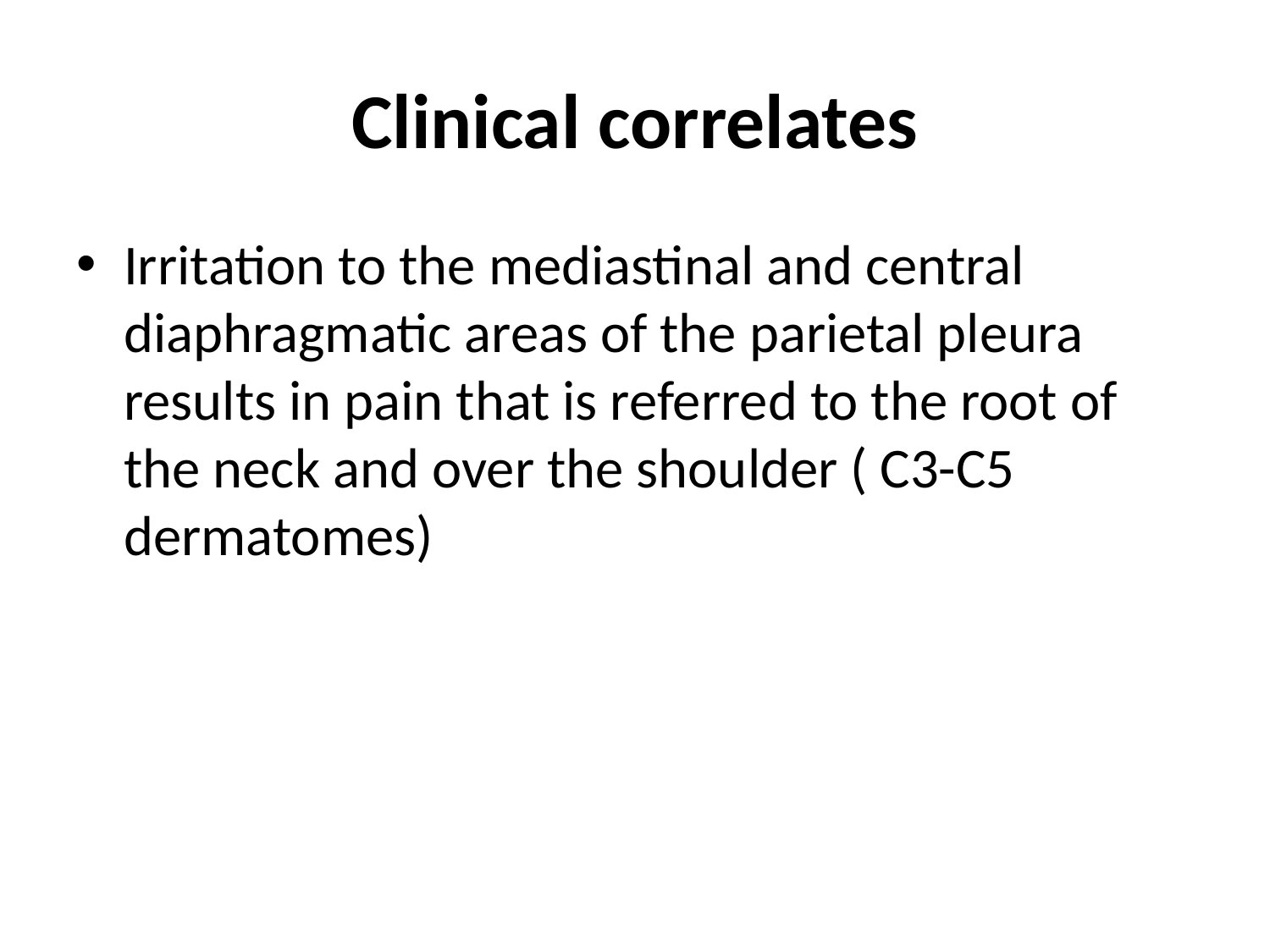

# Clinical correlates
Irritation to the mediastinal and central diaphragmatic areas of the parietal pleura results in pain that is referred to the root of the neck and over the shoulder ( C3-C5  dermatomes)